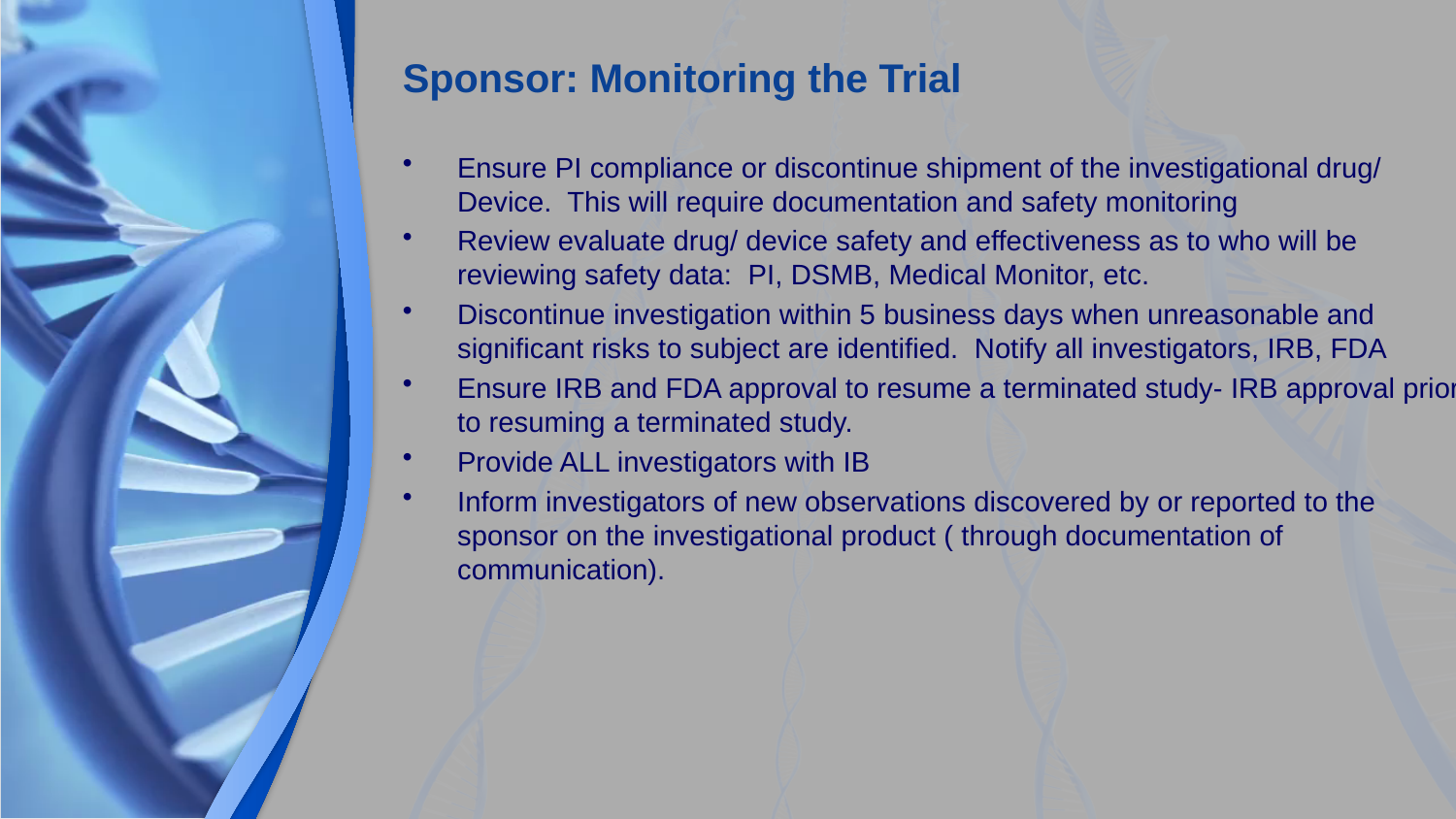

# Sponsor: Monitoring the Trial
Ensure PI compliance or discontinue shipment of the investigational drug/ Device.  This will require documentation and safety monitoring
Review evaluate drug/ device safety and effectiveness as to who will be reviewing safety data:  PI, DSMB, Medical Monitor, etc.
Discontinue investigation within 5 business days when unreasonable and significant risks to subject are identified.  Notify all investigators, IRB, FDA
Ensure IRB and FDA approval to resume a terminated study- IRB approval prior to resuming a terminated study.
Provide ALL investigators with IB
Inform investigators of new observations discovered by or reported to the sponsor on the investigational product ( through documentation of communication).